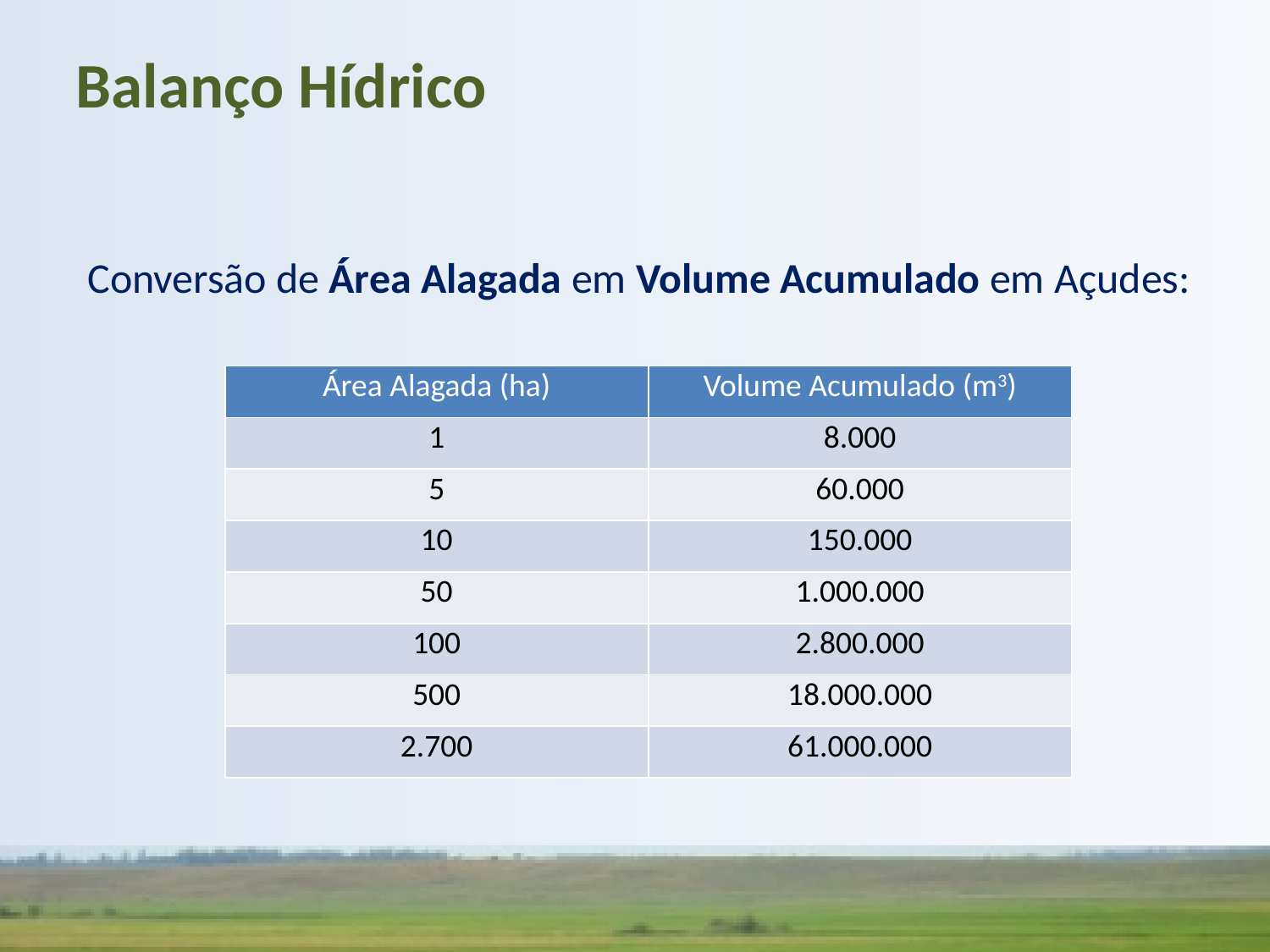

Balanço Hídrico
Conversão de Área Alagada em Volume Acumulado em Açudes:
| Área Alagada (ha) | Volume Acumulado (m3) |
| --- | --- |
| 1 | 8.000 |
| 5 | 60.000 |
| 10 | 150.000 |
| 50 | 1.000.000 |
| 100 | 2.800.000 |
| 500 | 18.000.000 |
| 2.700 | 61.000.000 |